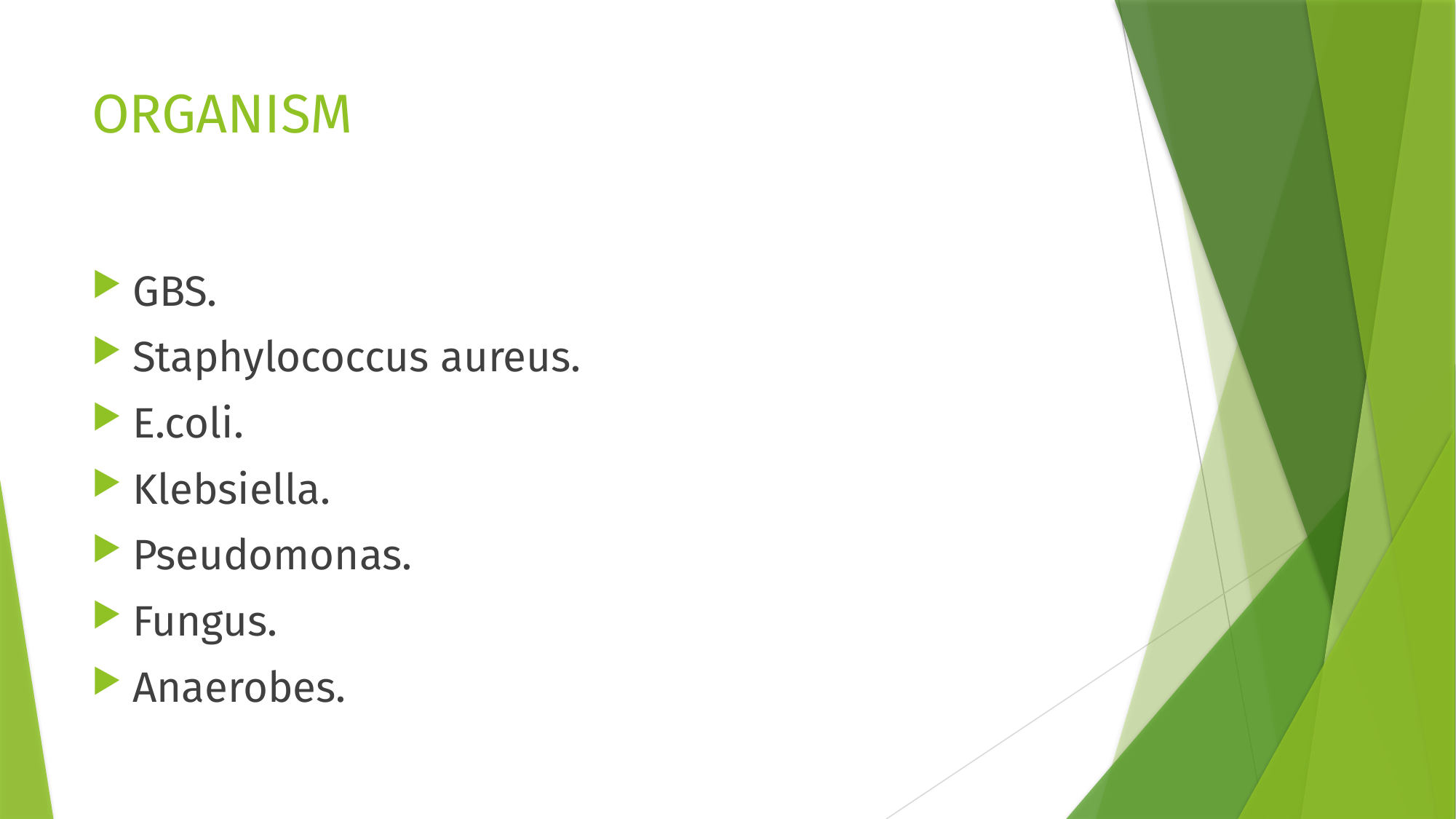

# ORGANISM
GBS.
Staphylococcus aureus.
E.coli.
Klebsiella.
Pseudomonas.
Fungus.
Anaerobes.